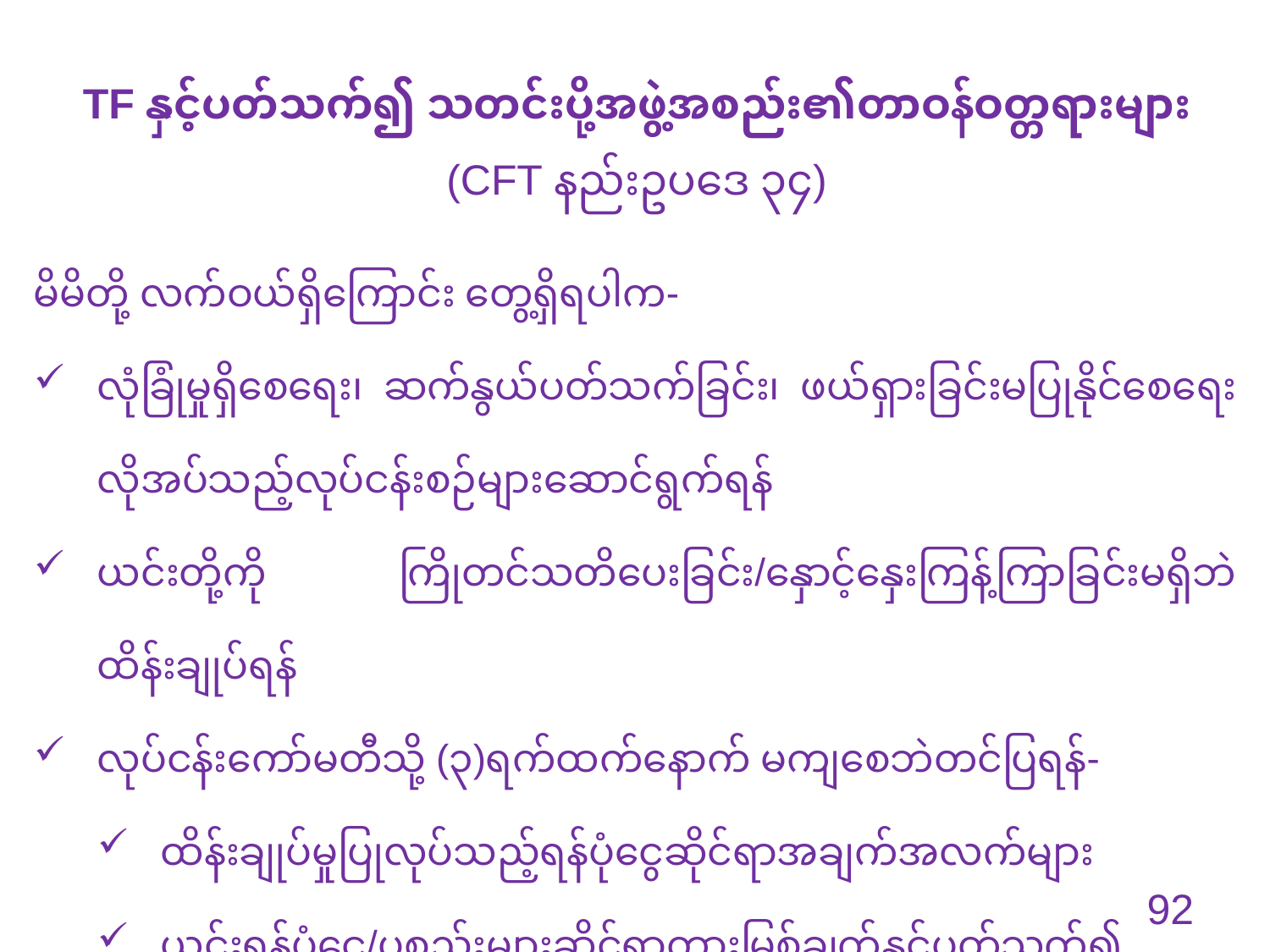

TF နှင့်ပတ်သက်၍ သတင်းပို့အဖွဲ့အစည်း၏တာဝန်ဝတ္တရားများ
(CFT နည်းဥပဒေ ၃၄)
မိမိတို့ လက်ဝယ်ရှိကြောင်း တွေ့ရှိရပါက-
လုံခြုံမှုရှိစေရေး၊ ဆက်နွယ်ပတ်သက်ခြင်း၊ ဖယ်ရှားခြင်းမပြုနိုင်စေရေး လိုအပ်သည့်လုပ်ငန်းစဉ်များဆောင်ရွက်ရန်
ယင်းတို့ကို ကြိုတင်သတိပေးခြင်း/နှောင့်နှေးကြန့်ကြာခြင်းမရှိဘဲထိန်းချုပ်ရန်
လုပ်ငန်းကော်မတီသို့ (၃)ရက်ထက်နောက် မကျစေဘဲတင်ပြရန်-
ထိန်းချုပ်မှုပြုလုပ်သည့်ရန်ပုံငွေဆိုင်ရာအချက်အလက်များ
ယင်းရန်ပုံငွေ/ပစ္စည်းများဆိုင်ရာတားမြစ်ချက်နှင့်ပတ်သက်၍ အရေးယူ ဆောင်ရွက်ထားရှိမှုများ
92